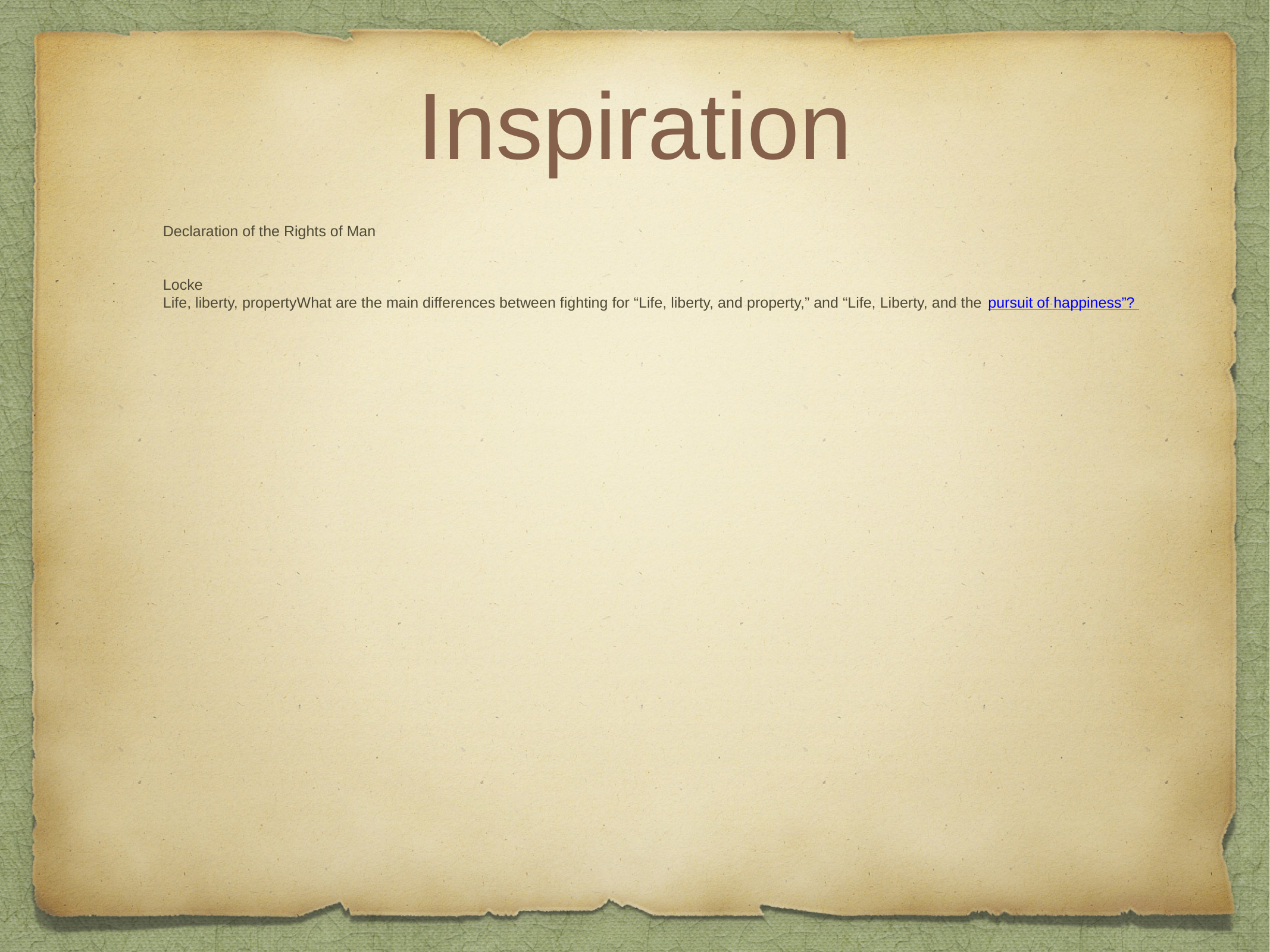

# Inspiration
Declaration of the Rights of Man

Locke
Life, liberty, propertyWhat are the main differences between fighting for “Life, liberty, and property,” and “Life, Liberty, and the pursuit of happiness”?